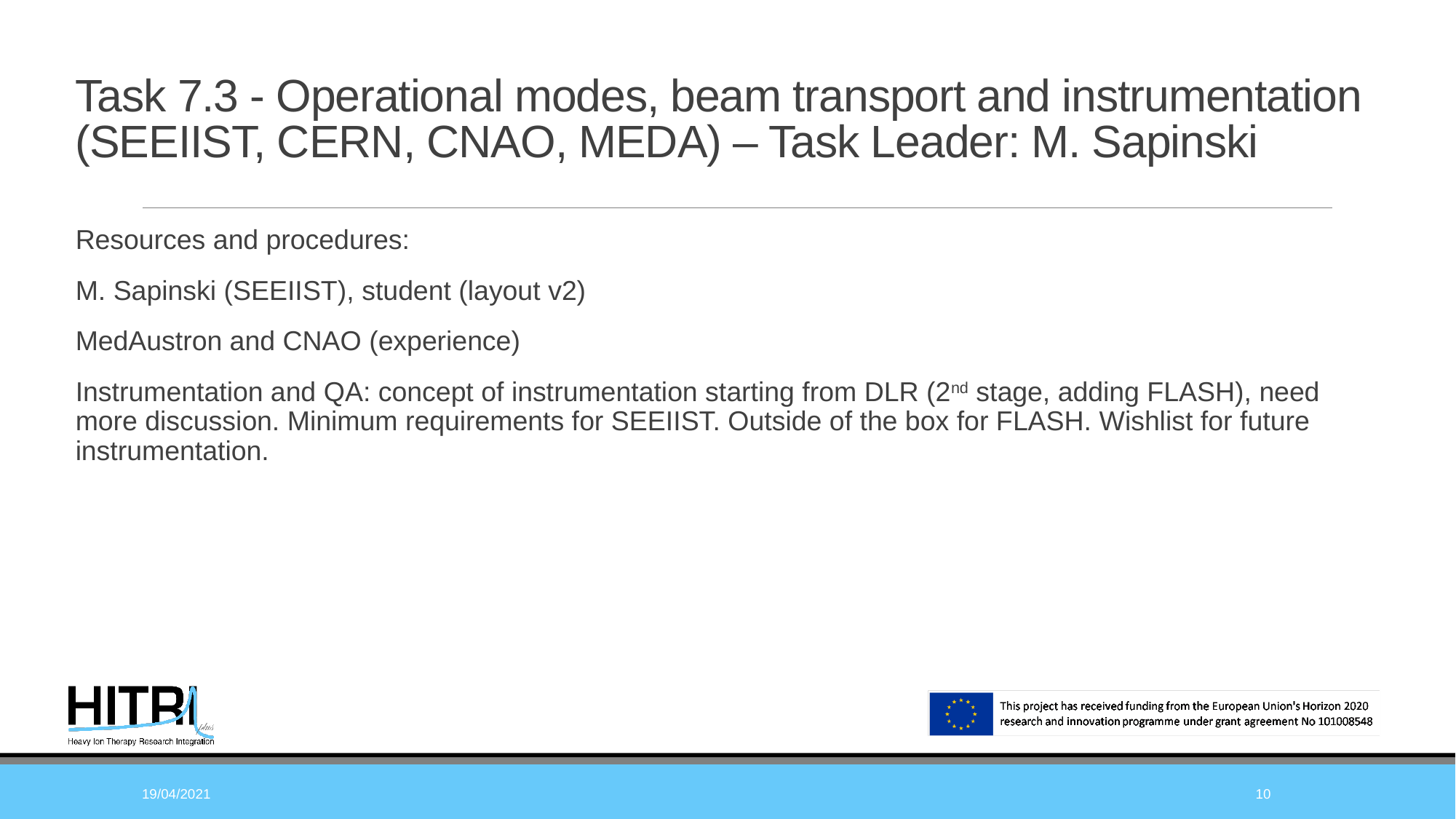

# Task 7.3 - Operational modes, beam transport and instrumentation (SEEIIST, CERN, CNAO, MEDA) – Task Leader: M. Sapinski
Resources and procedures:
M. Sapinski (SEEIIST), student (layout v2)
MedAustron and CNAO (experience)
Instrumentation and QA: concept of instrumentation starting from DLR (2nd stage, adding FLASH), need more discussion. Minimum requirements for SEEIIST. Outside of the box for FLASH. Wishlist for future instrumentation.
19/04/2021
10